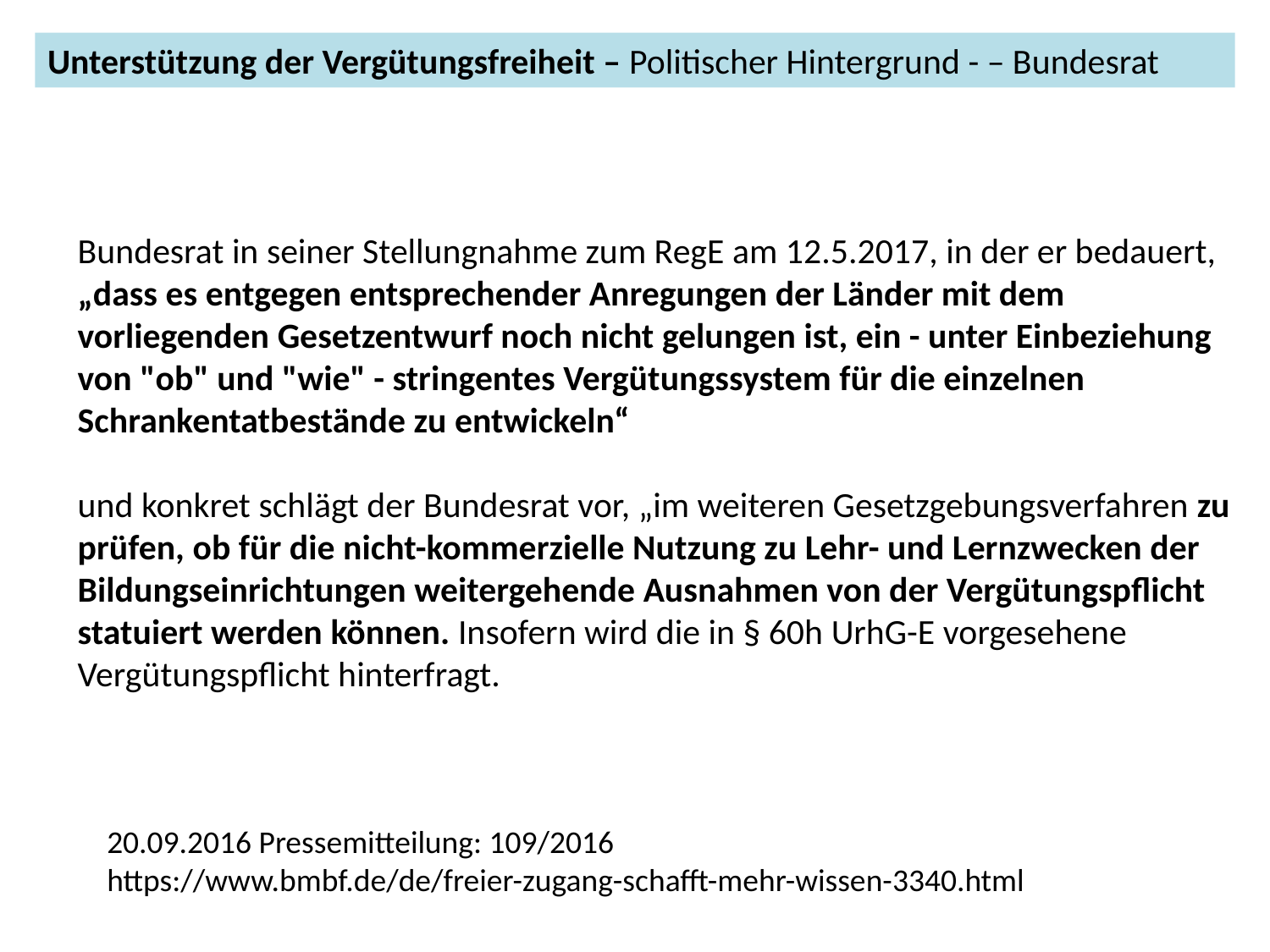

Unterstützung der Vergütungsfreiheit – Politischer Hintergrund - – Bundesrat
Bundesrat in seiner Stellungnahme zum RegE am 12.5.2017, in der er bedauert, „dass es entgegen entsprechender Anregungen der Länder mit dem vorliegenden Gesetzentwurf noch nicht gelungen ist, ein - unter Einbeziehung von "ob" und "wie" - stringentes Vergütungssystem für die einzelnen Schrankentatbestände zu entwickeln“

und konkret schlägt der Bundesrat vor, „im weiteren Gesetzgebungsverfahren zu prüfen, ob für die nicht-kommerzielle Nutzung zu Lehr- und Lernzwecken der Bildungseinrichtungen weitergehende Ausnahmen von der Vergütungspflicht statuiert werden können. Insofern wird die in § 60h UrhG-E vorgesehene Vergütungspflicht hinterfragt.
20.09.2016 Pressemitteilung: 109/2016
https://www.bmbf.de/de/freier-zugang-schafft-mehr-wissen-3340.html